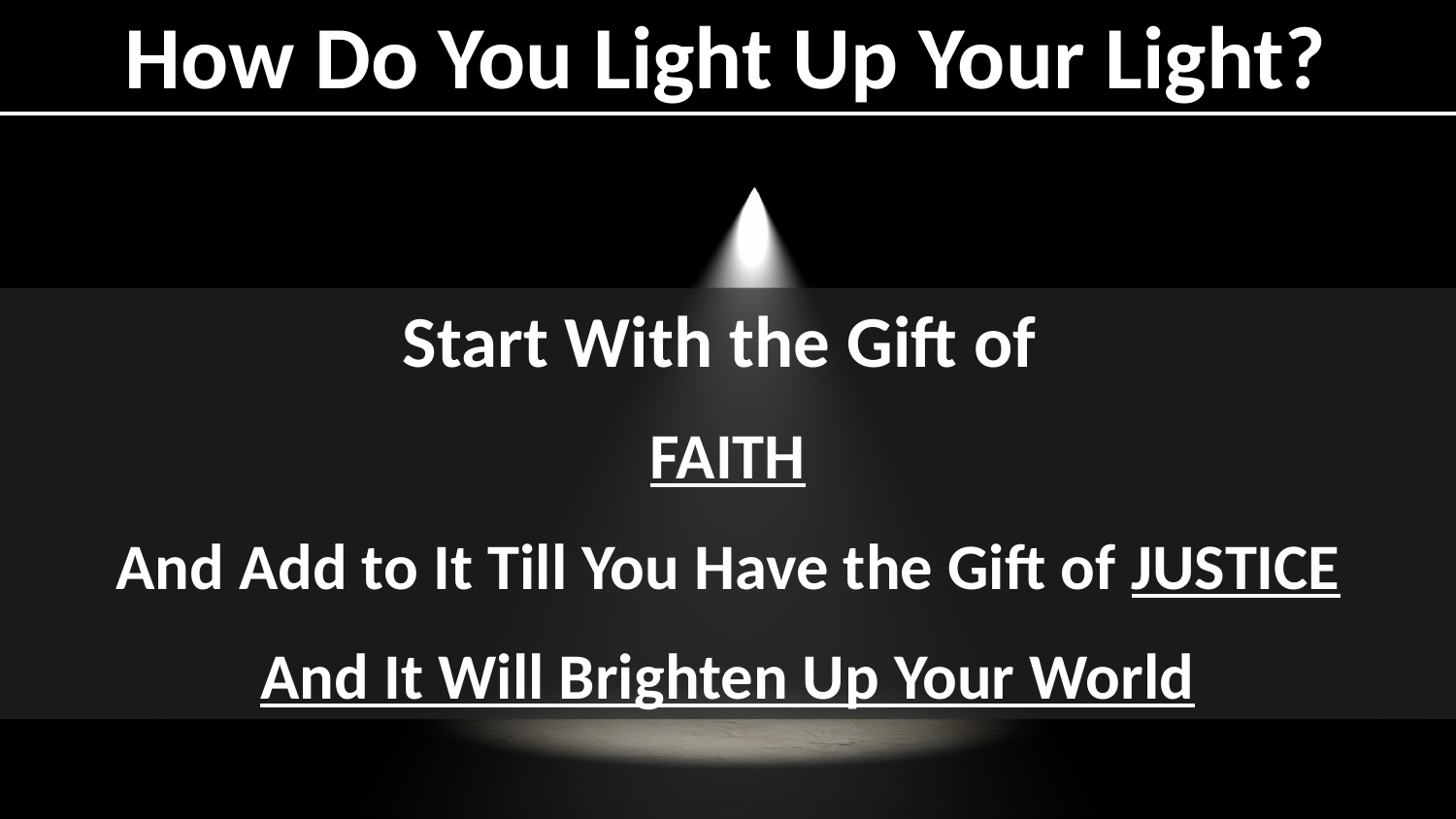

Start With the Gift of
FAITH
And Add to It Till You Have the Gift of JUSTICE
And It Will Brighten Up Your World